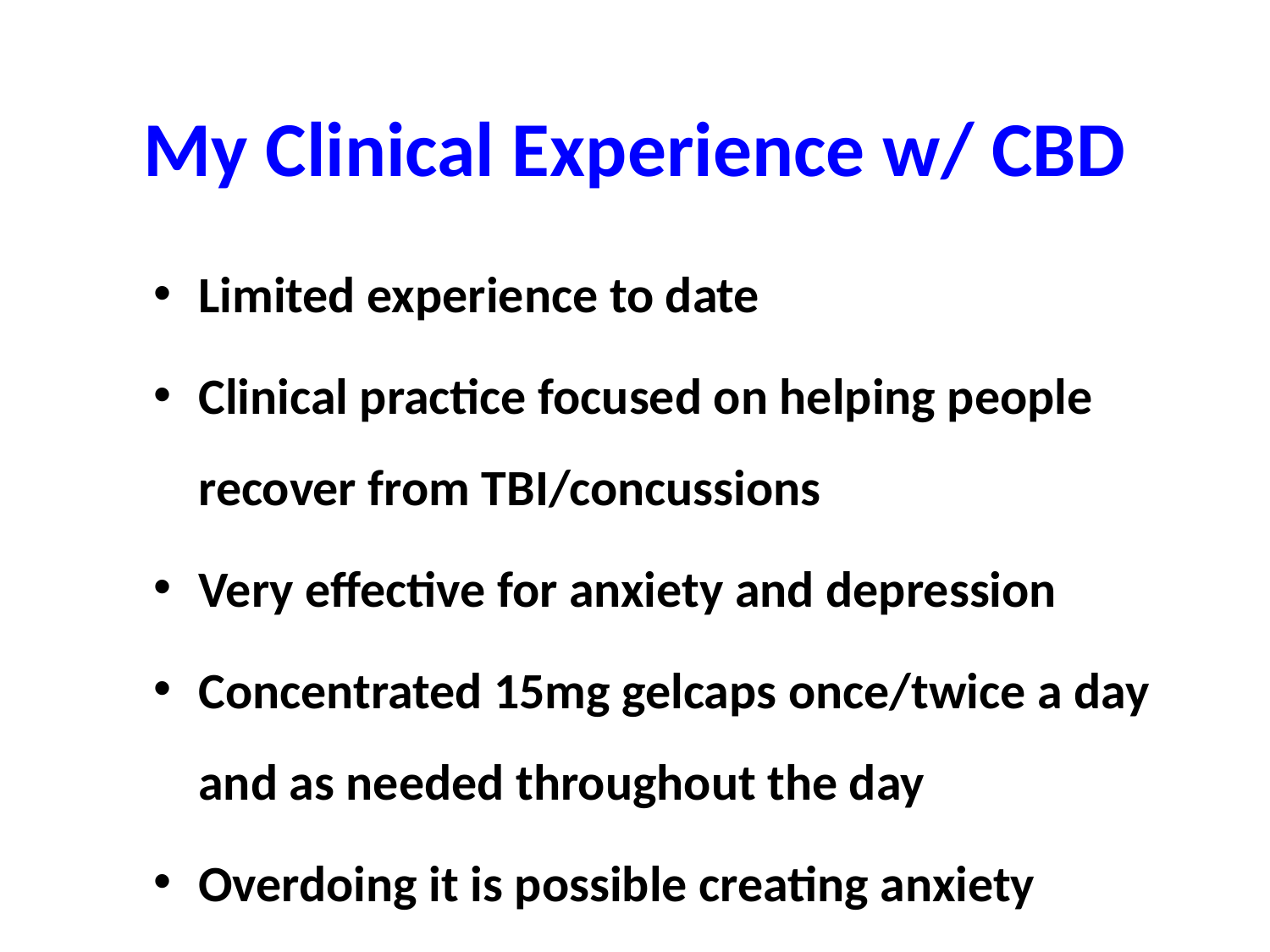

# My Clinical Experience w/ CBD
Limited experience to date
Clinical practice focused on helping people recover from TBI/concussions
Very effective for anxiety and depression
Concentrated 15mg gelcaps once/twice a day and as needed throughout the day
Overdoing it is possible creating anxiety